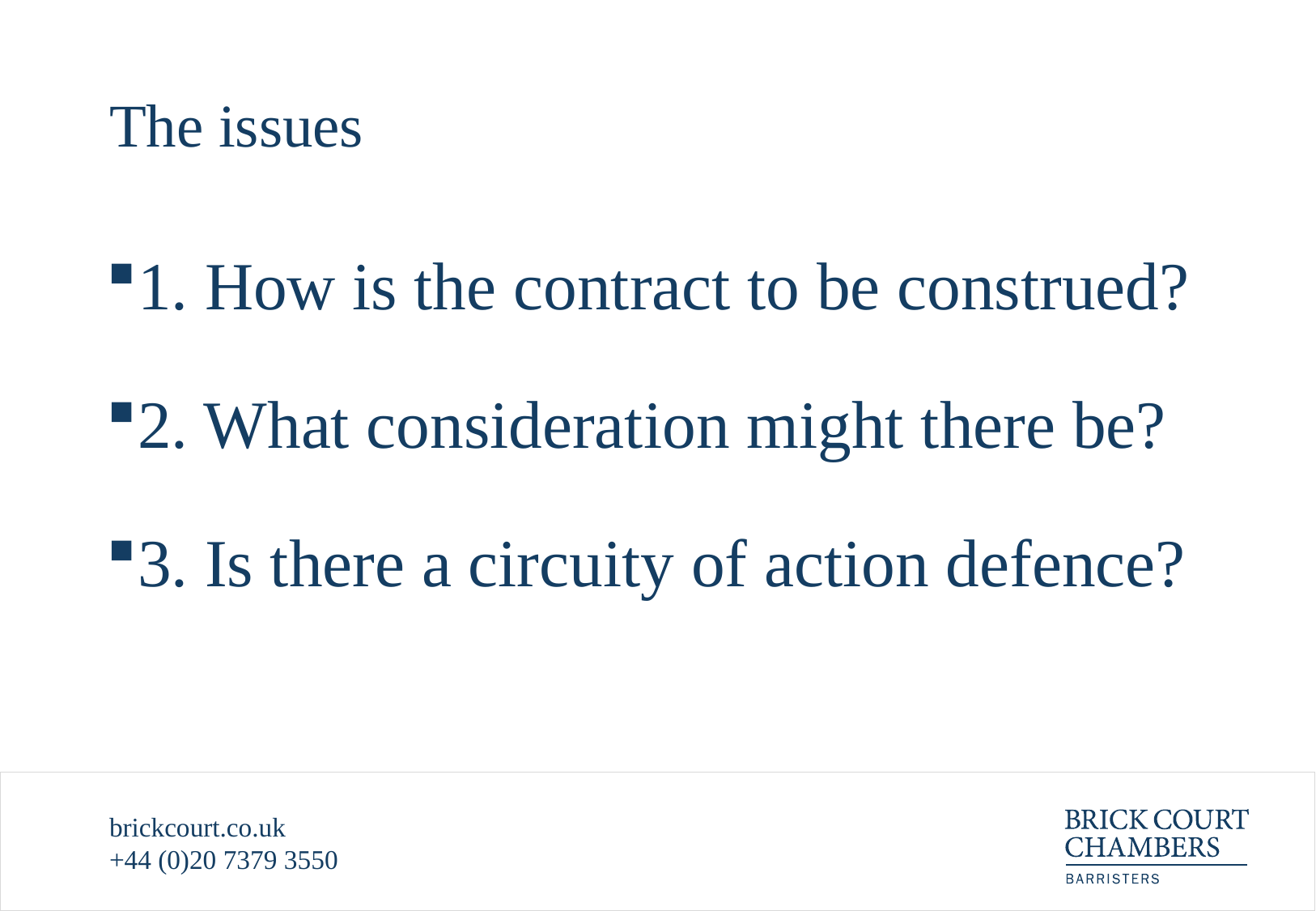

# The issues
1. How is the contract to be construed?
2. What consideration might there be?
3. Is there a circuity of action defence?
brickcourt.co.uk
+44 (0)20 7379 3550